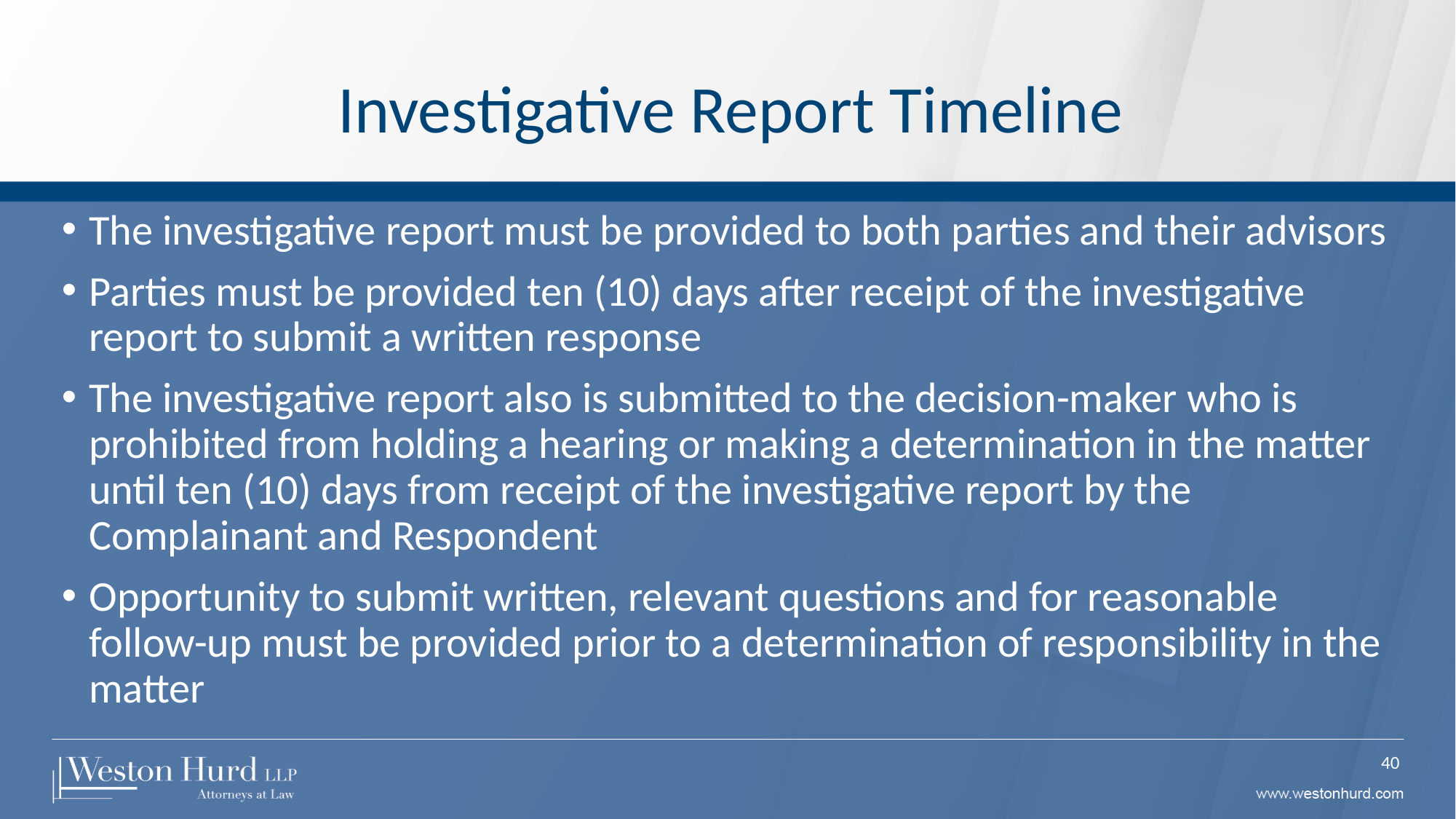

# Investigative Report Timeline
The investigative report must be provided to both parties and their advisors
Parties must be provided ten (10) days after receipt of the investigative report to submit a written response
The investigative report also is submitted to the decision-maker who is prohibited from holding a hearing or making a determination in the matter until ten (10) days from receipt of the investigative report by the Complainant and Respondent
Opportunity to submit written, relevant questions and for reasonable follow-up must be provided prior to a determination of responsibility in the matter

40